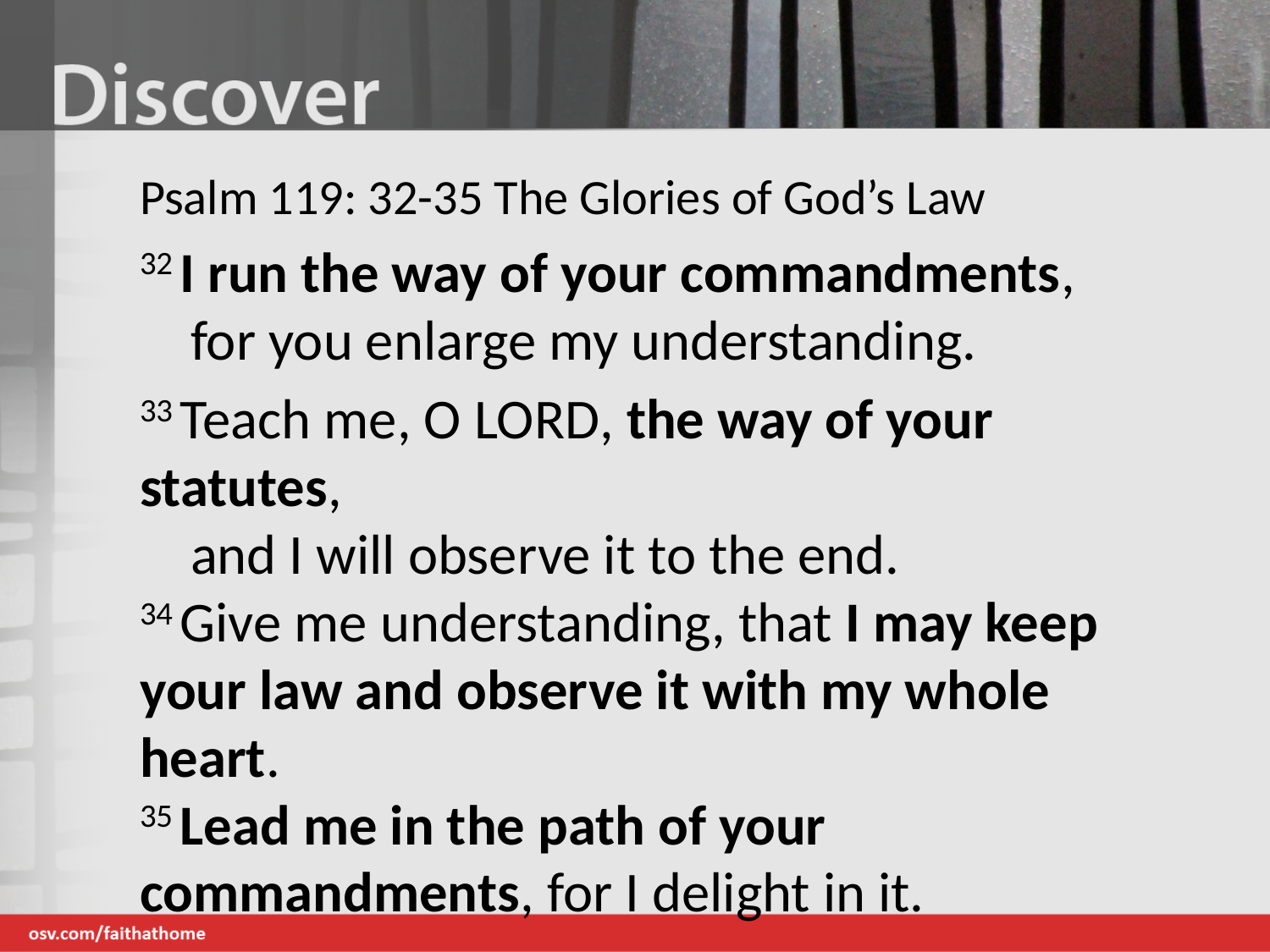

Psalm 119: 32-35 The Glories of God’s Law
32 I run the way of your commandments,
    for you enlarge my understanding.
33 Teach me, O Lord, the way of your statutes,
    and I will observe it to the end.
34 Give me understanding, that I may keep your law and observe it with my whole heart.
35 Lead me in the path of your commandments, for I delight in it.                           										[NRSV-Catholic Edition]